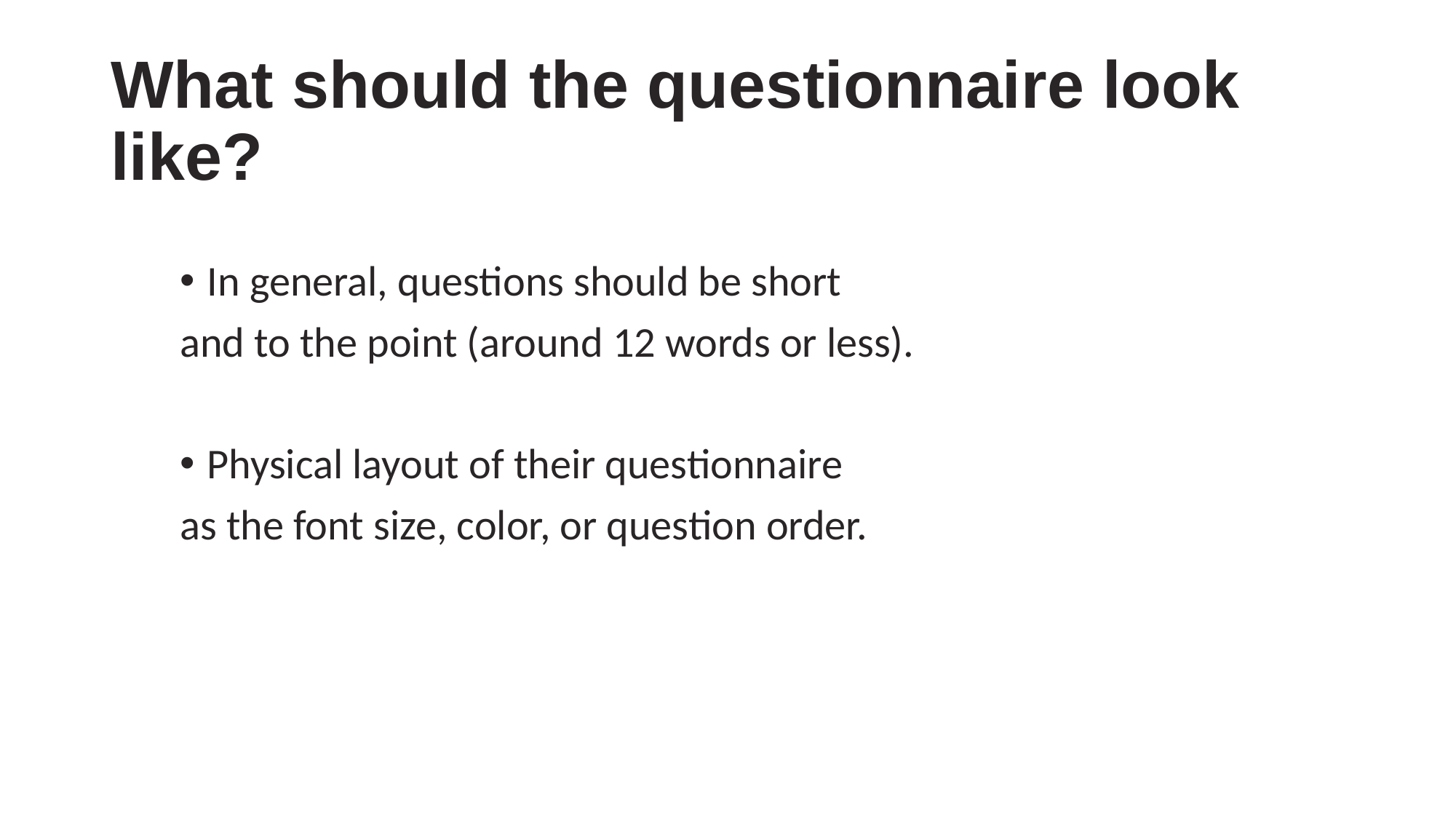

# What should the questionnaire look like?
In general, questions should be short
and to the point (around 12 words or less).

Physical layout of their questionnaire
as the font size, color, or question order.